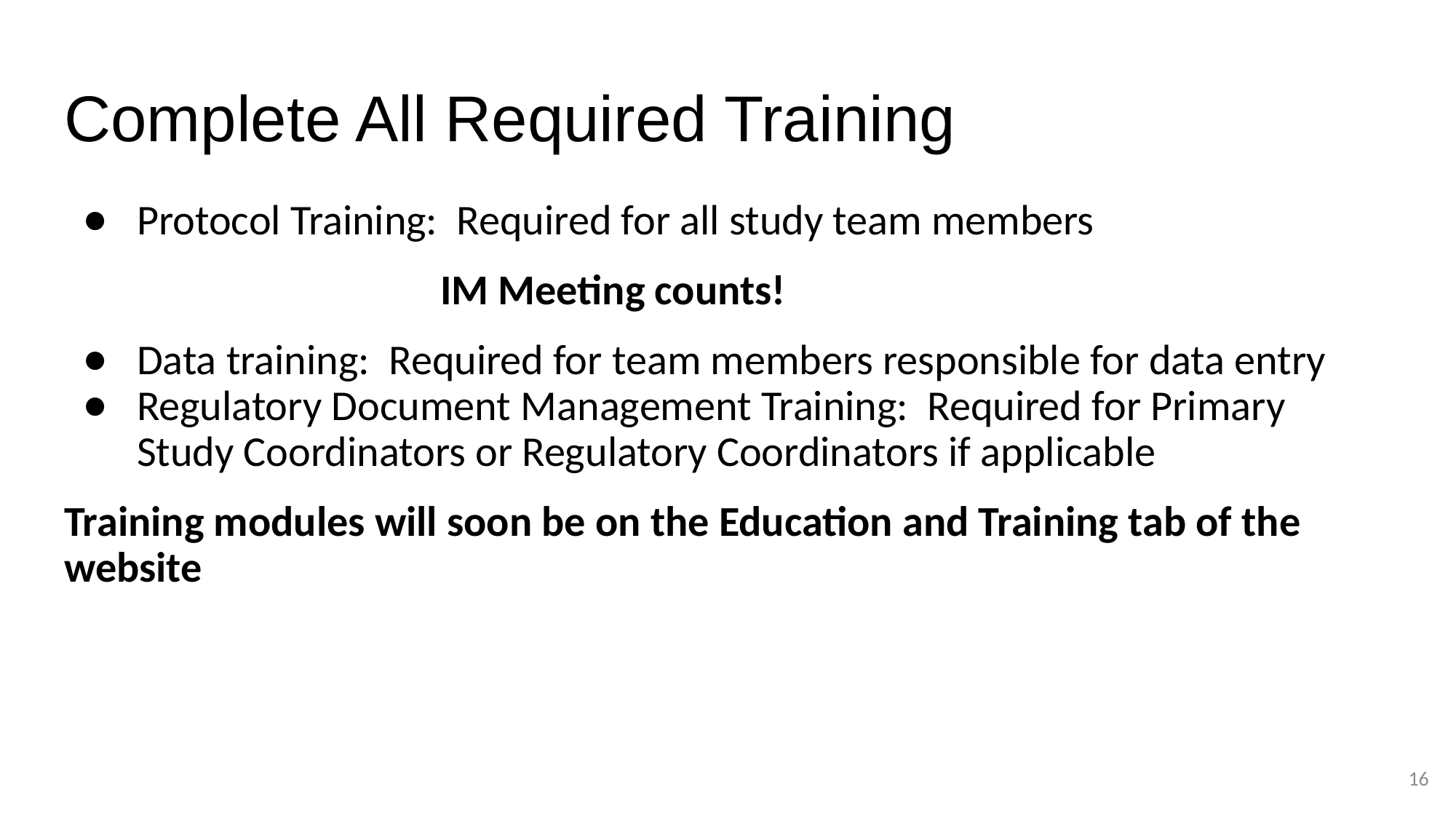

# Complete All Required Training
Protocol Training:  Required for all study team members
                                       IM Meeting counts!
Data training:  Required for team members responsible for data entry
Regulatory Document Management Training:  Required for Primary Study Coordinators or Regulatory Coordinators if applicable
Training modules will soon be on the Education and Training tab of the website

16